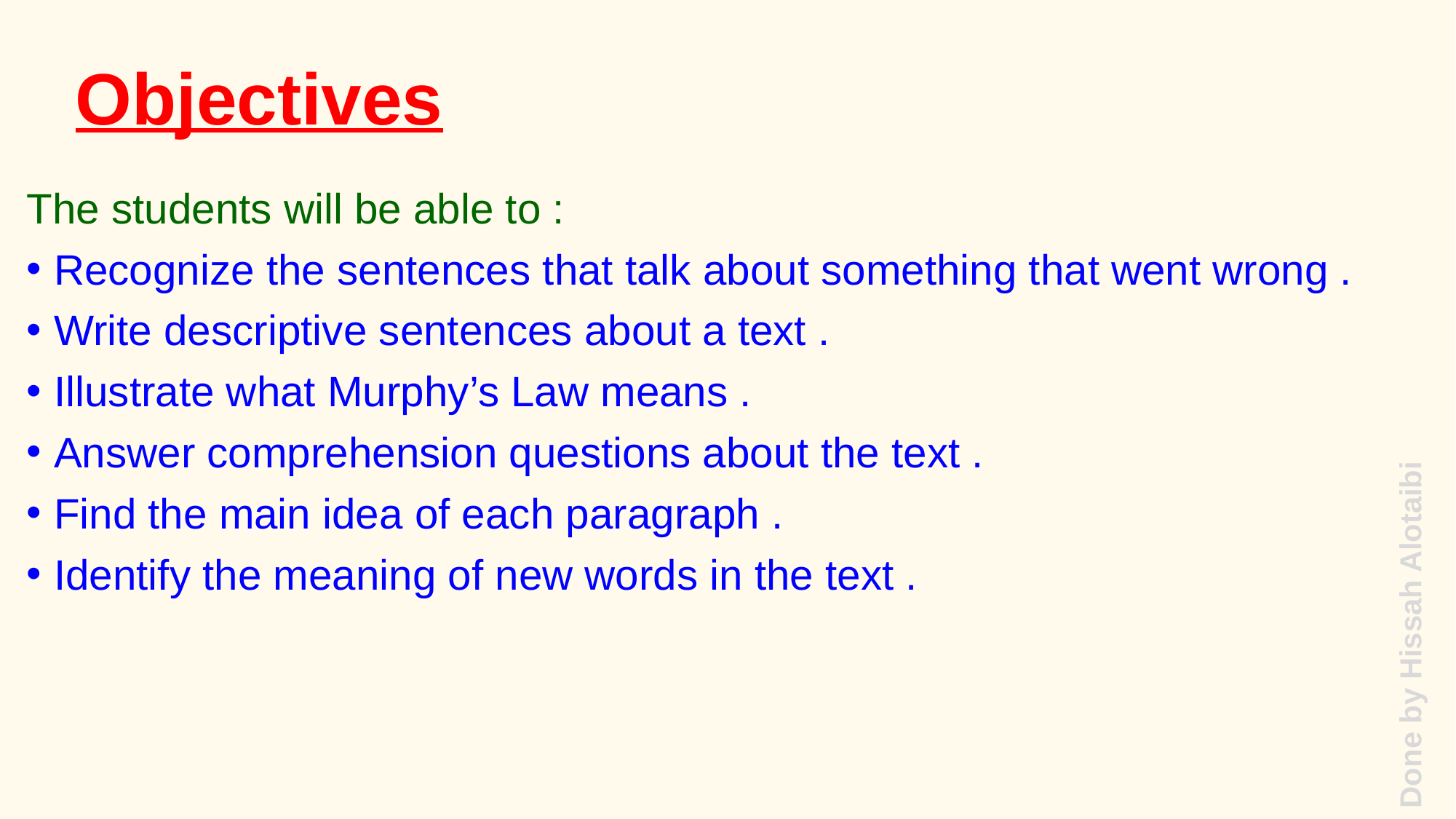

Objectives
The students will be able to :
Recognize the sentences that talk about something that went wrong .
Write descriptive sentences about a text .
Illustrate what Murphy’s Law means .
Answer comprehension questions about the text .
Find the main idea of each paragraph .
Identify the meaning of new words in the text .